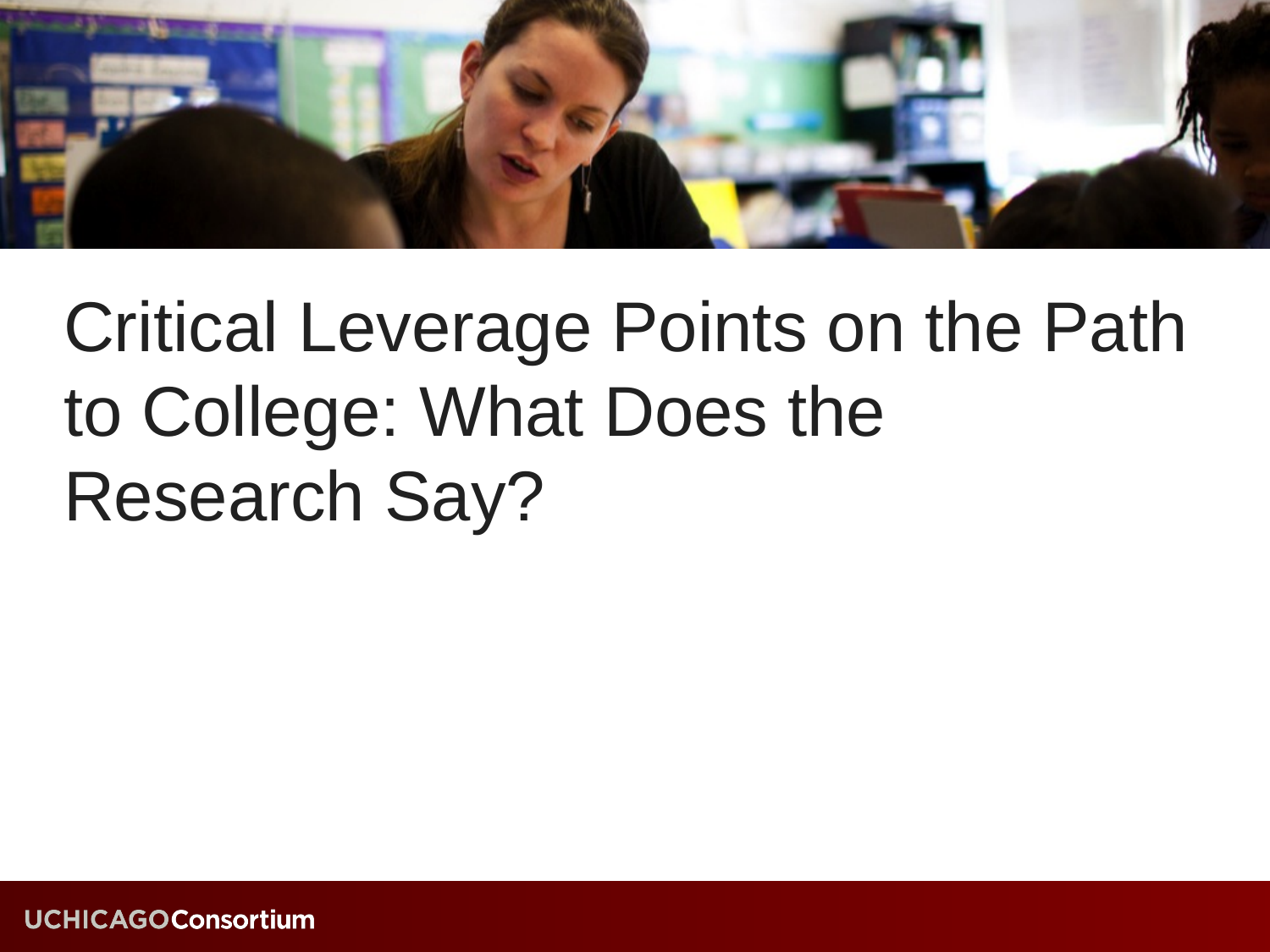

# Critical Leverage Points on the Path to College: What Does the Research Say?